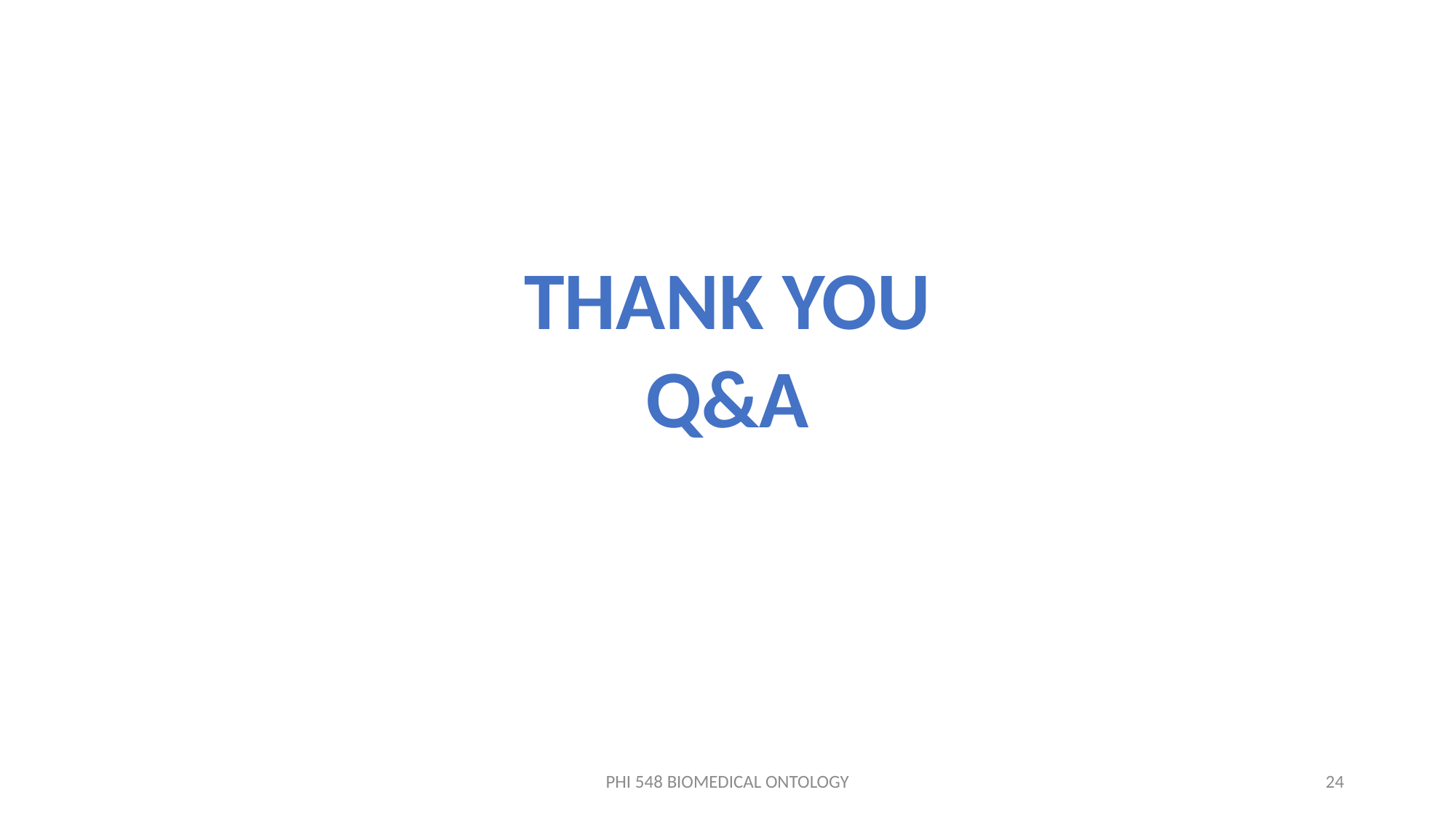

THANK YOU
Q&A
PHI 548 BIOMEDICAL ONTOLOGY
24